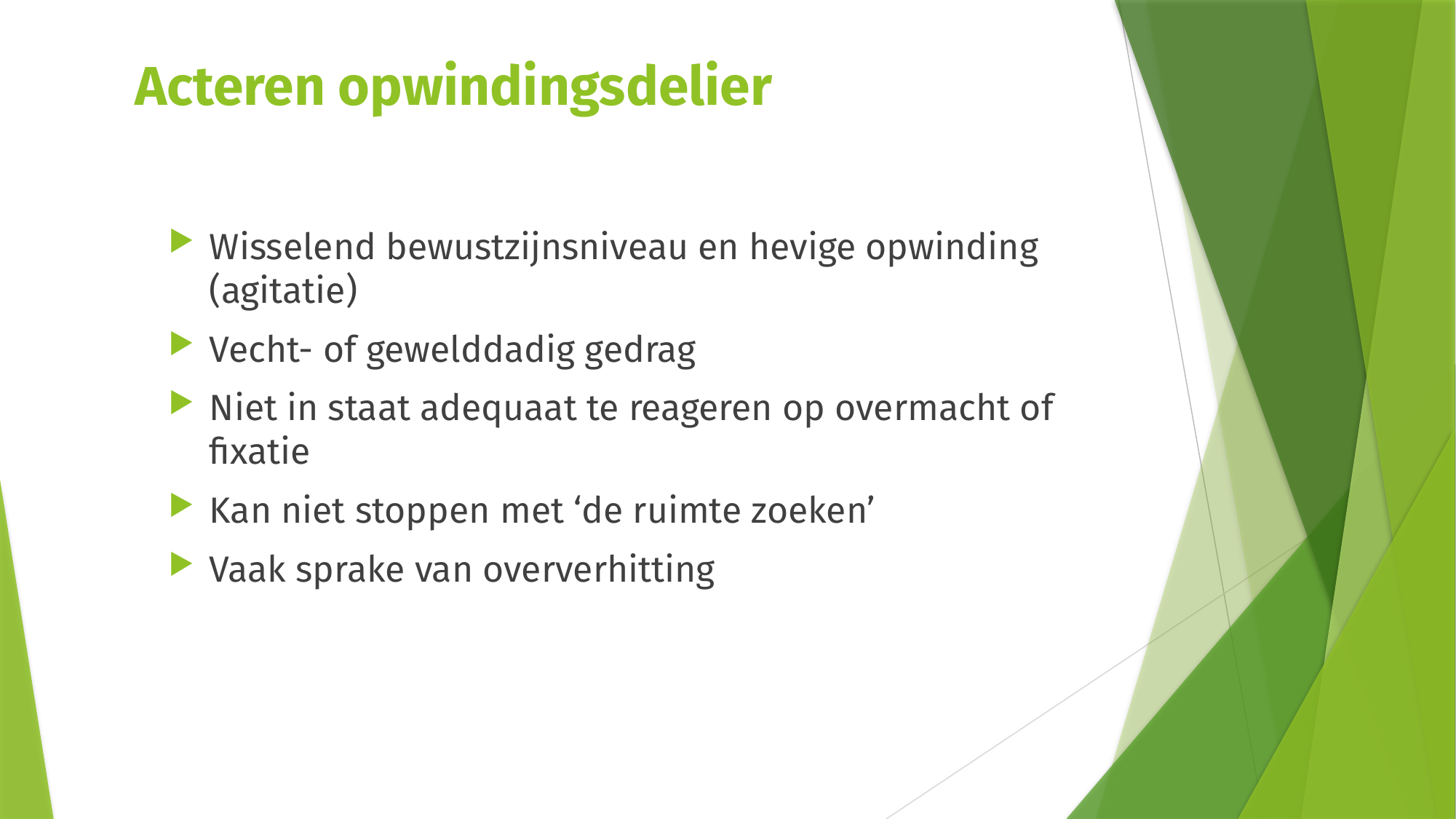

# Acteren opwindingsdelier
Wisselend bewustzijnsniveau en hevige opwinding (agitatie)
Vecht- of gewelddadig gedrag
Niet in staat adequaat te reageren op overmacht of fixatie
Kan niet stoppen met ‘de ruimte zoeken’
Vaak sprake van oververhitting